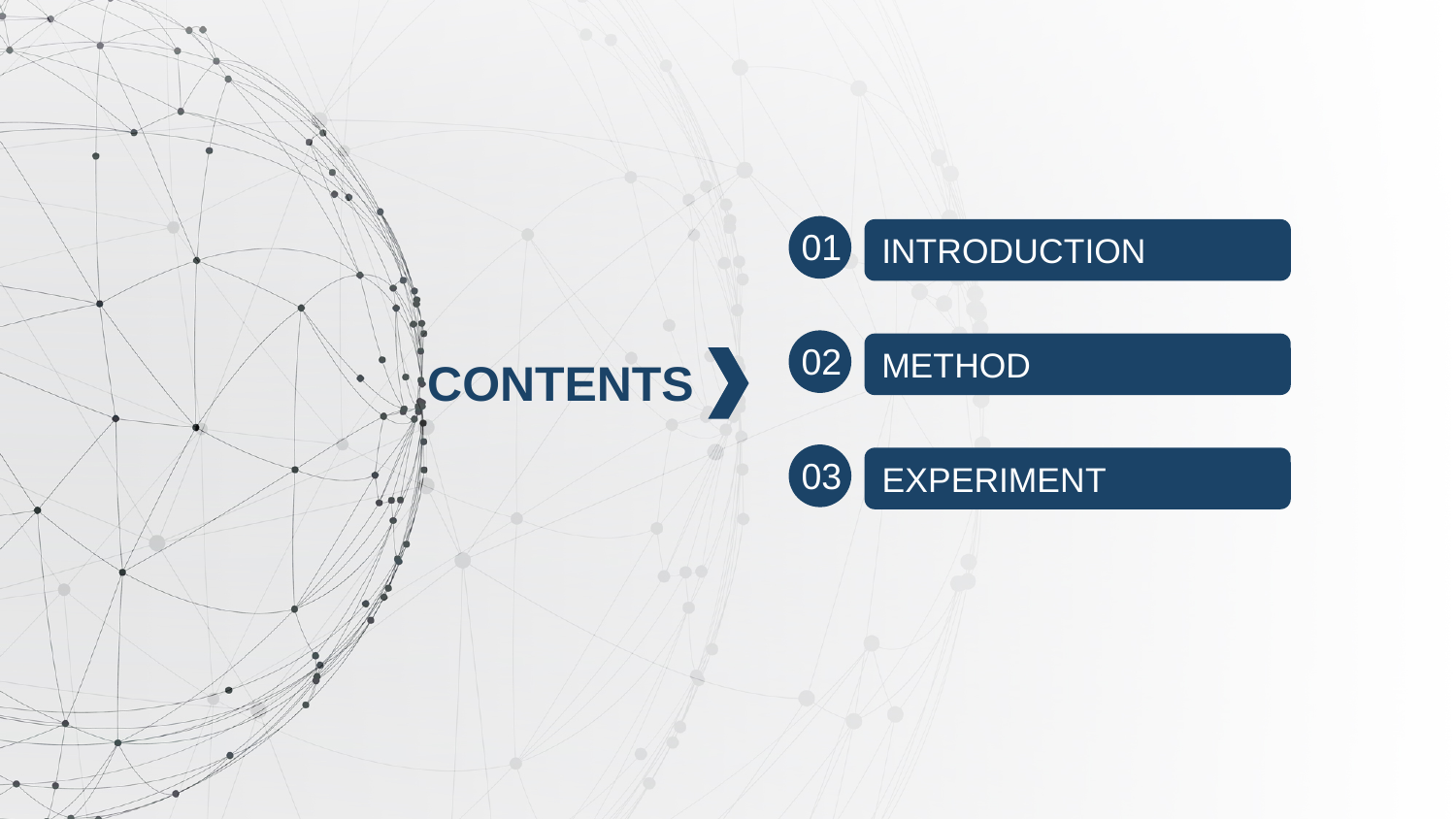

01
INTRODUCTION

02
METHOD
CONTENTS

03
EXPERIMENT